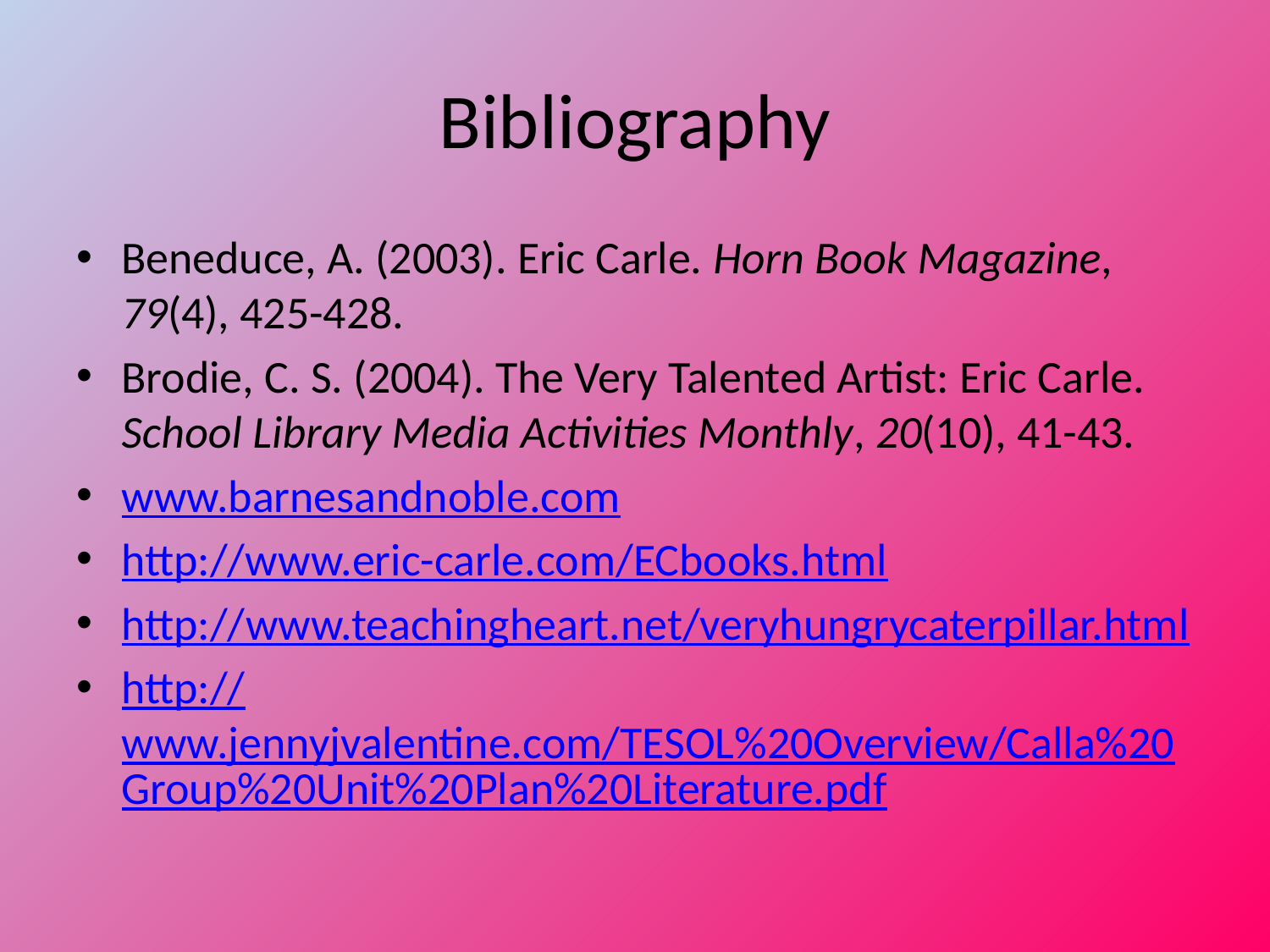

# Bibliography
Beneduce, A. (2003). Eric Carle. Horn Book Magazine, 79(4), 425-428.
Brodie, C. S. (2004). The Very Talented Artist: Eric Carle. School Library Media Activities Monthly, 20(10), 41-43.
www.barnesandnoble.com
http://www.eric-carle.com/ECbooks.html
http://www.teachingheart.net/veryhungrycaterpillar.html
http://www.jennyjvalentine.com/TESOL%20Overview/Calla%20Group%20Unit%20Plan%20Literature.pdf